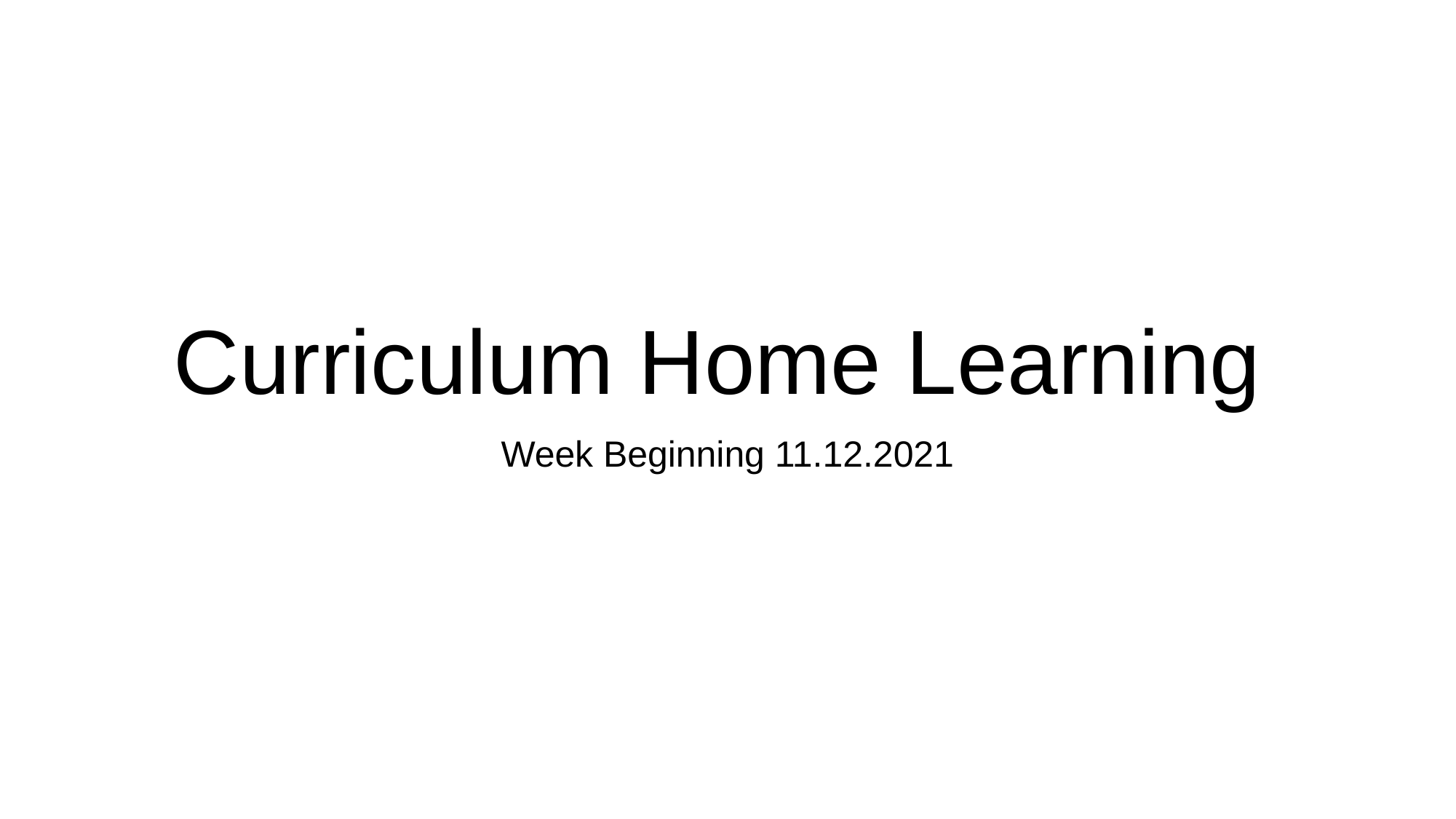

# Curriculum Home Learning
Week Beginning 11.12.2021